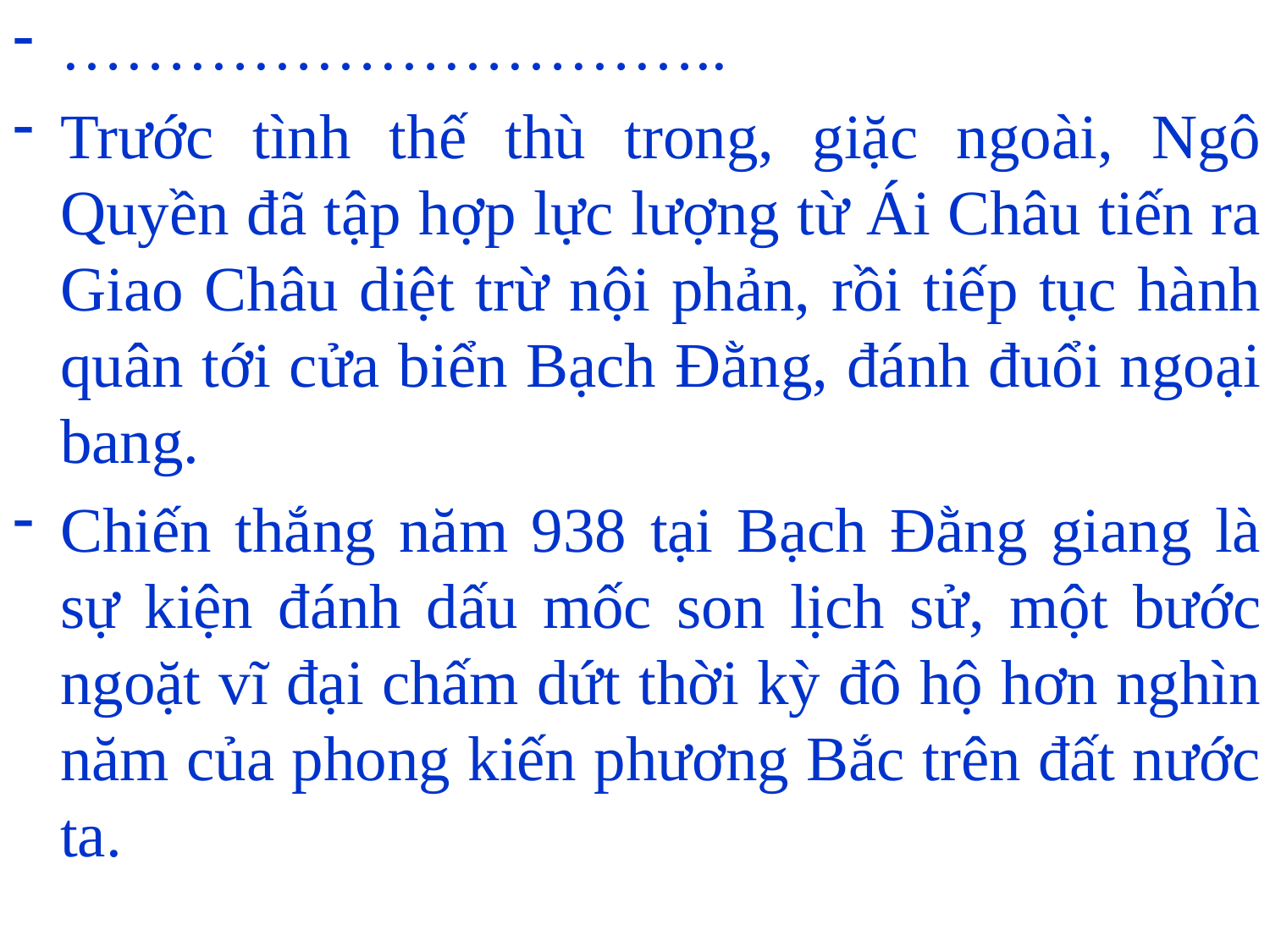

…………………………..
Trước tình thế thù trong, giặc ngoài, Ngô Quyền đã tập hợp lực lượng từ Ái Châu tiến ra Giao Châu diệt trừ nội phản, rồi tiếp tục hành quân tới cửa biển Bạch Đằng, đánh đuổi ngoại bang.
Chiến thắng năm 938 tại Bạch Đằng giang là sự kiện đánh dấu mốc son lịch sử, một bước ngoặt vĩ đại chấm dứt thời kỳ đô hộ hơn nghìn năm của phong kiến phương Bắc trên đất nước ta.